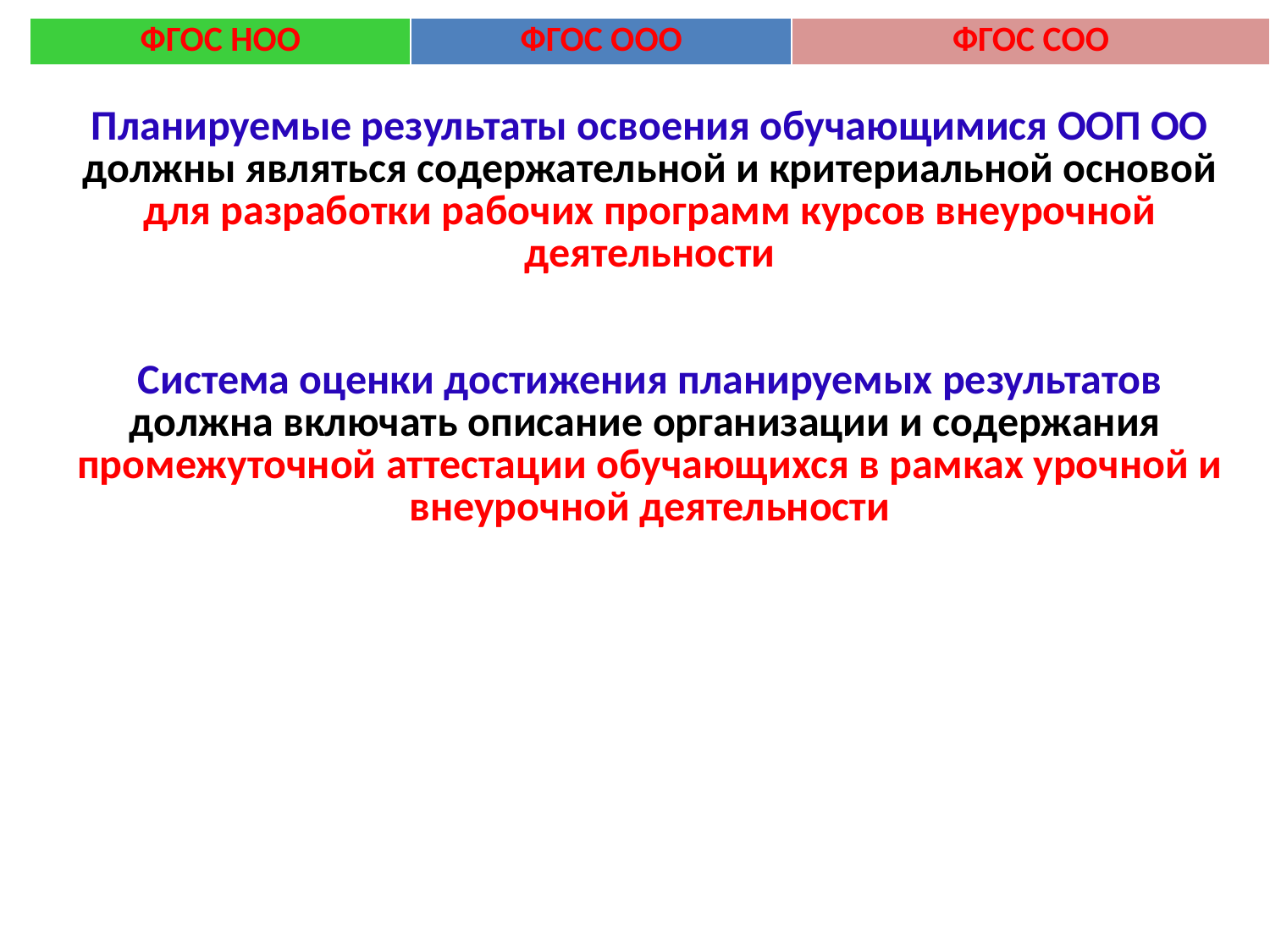

| ФГОС НОО | ФГОС ООО | ФГОС СОО |
| --- | --- | --- |
| Планируемые результаты освоения обучающимися ООП ОО должны являться содержательной и критериальной основой для разработки рабочих программ курсов внеурочной деятельности Система оценки достижения планируемых результатов должна включать описание организации и содержания промежуточной аттестации обучающихся в рамках урочной и внеурочной деятельности |  |  |